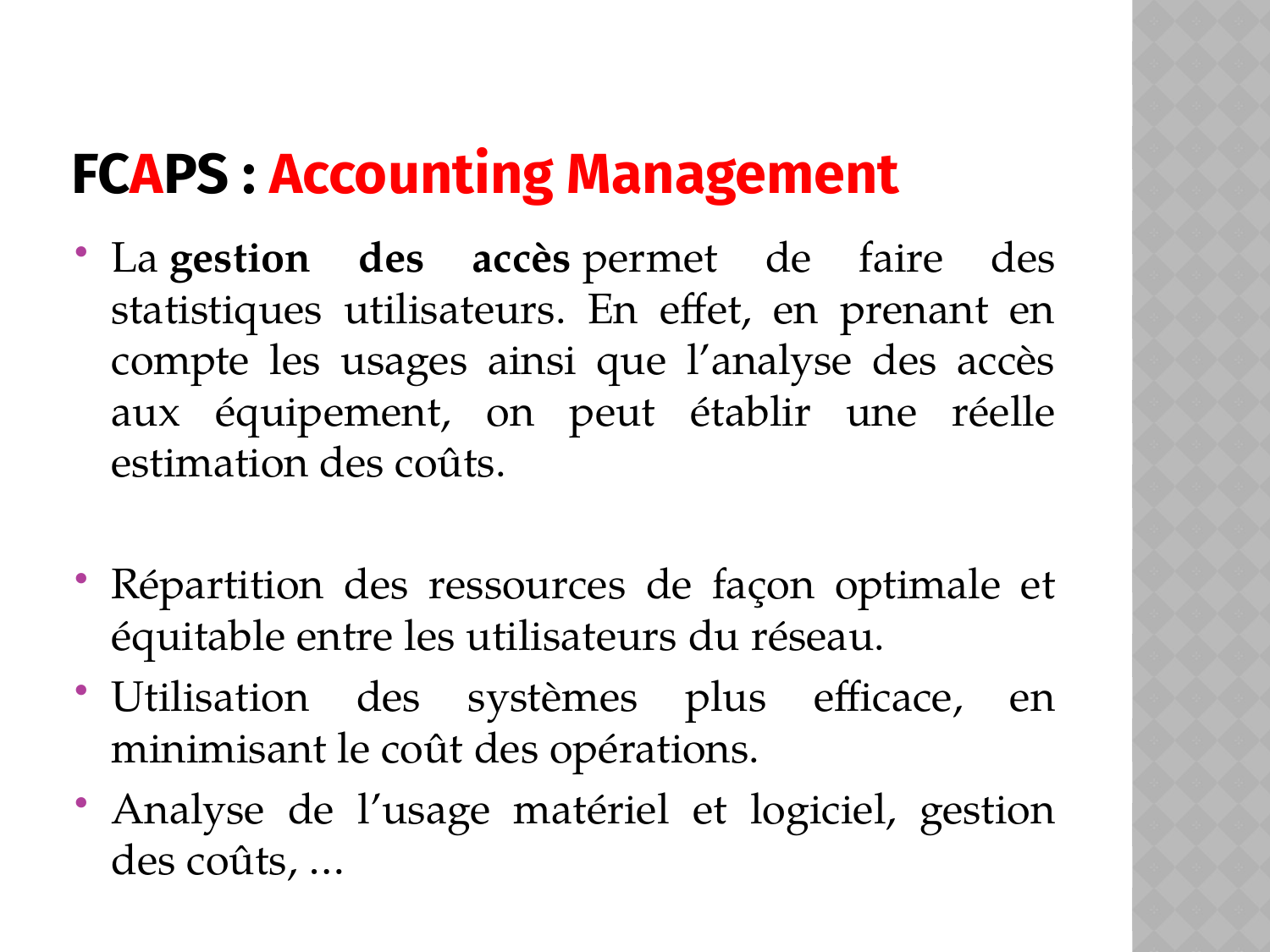

# FCAPS : Accounting Management
La gestion des accès permet de faire des statistiques utilisateurs. En effet, en prenant en compte les usages ainsi que l’analyse des accès aux équipement, on peut établir une réelle estimation des coûts.

Répartition des ressources de façon optimale et équitable entre les utilisateurs du réseau.
Utilisation des systèmes plus efficace, en minimisant le coût des opérations.
Analyse de l’usage matériel et logiciel, gestion des coûts, …